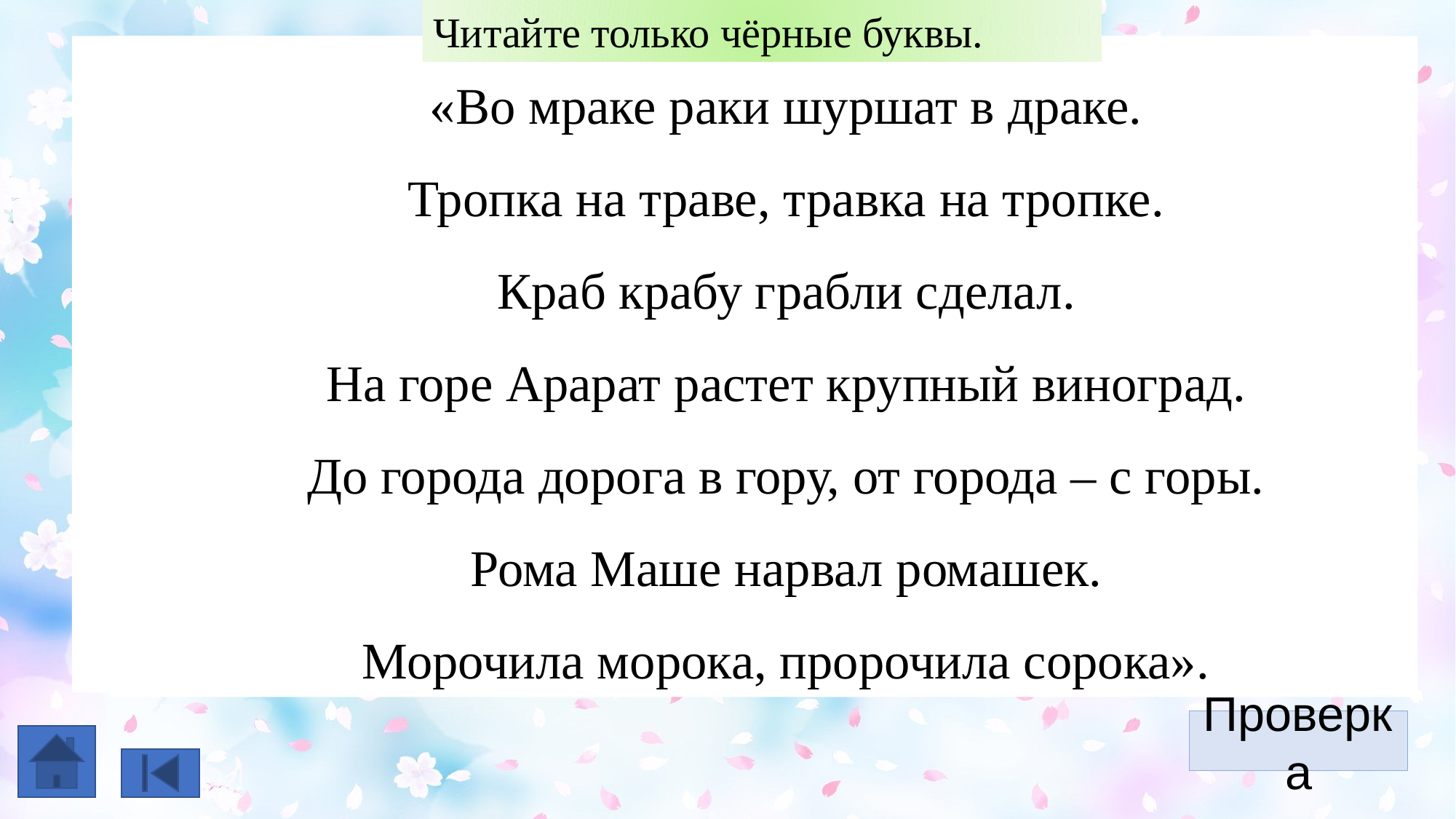

Читайте только чёрные буквы.
«Впо мпрсапке рахкти шрурушат в дареакте.
Труопика на тирбаве, тирвавфка на тордопике.
Кыртаб кортабу гюрмабили содрелал.
На гроре Аруариат рцасатет ктрупиный вуинщогэрад.
До гиорподра диортога в гборюу, от гяормодна – со горы.
Раомоа МДашхе найрывлал рятомажшек.
Муоротчирла моэрогка, проырочдила сиоробка».
«Во мраке раки шуршат в драке.
Тропка на траве, травка на тропке.
Краб крабу грабли сделал.
На горе Арарат растет крупный виноград.
До города дорога в гору, от города – с горы.
Рома Маше нарвал ромашек.
Морочила морока, пророчила сорока».
Проверка